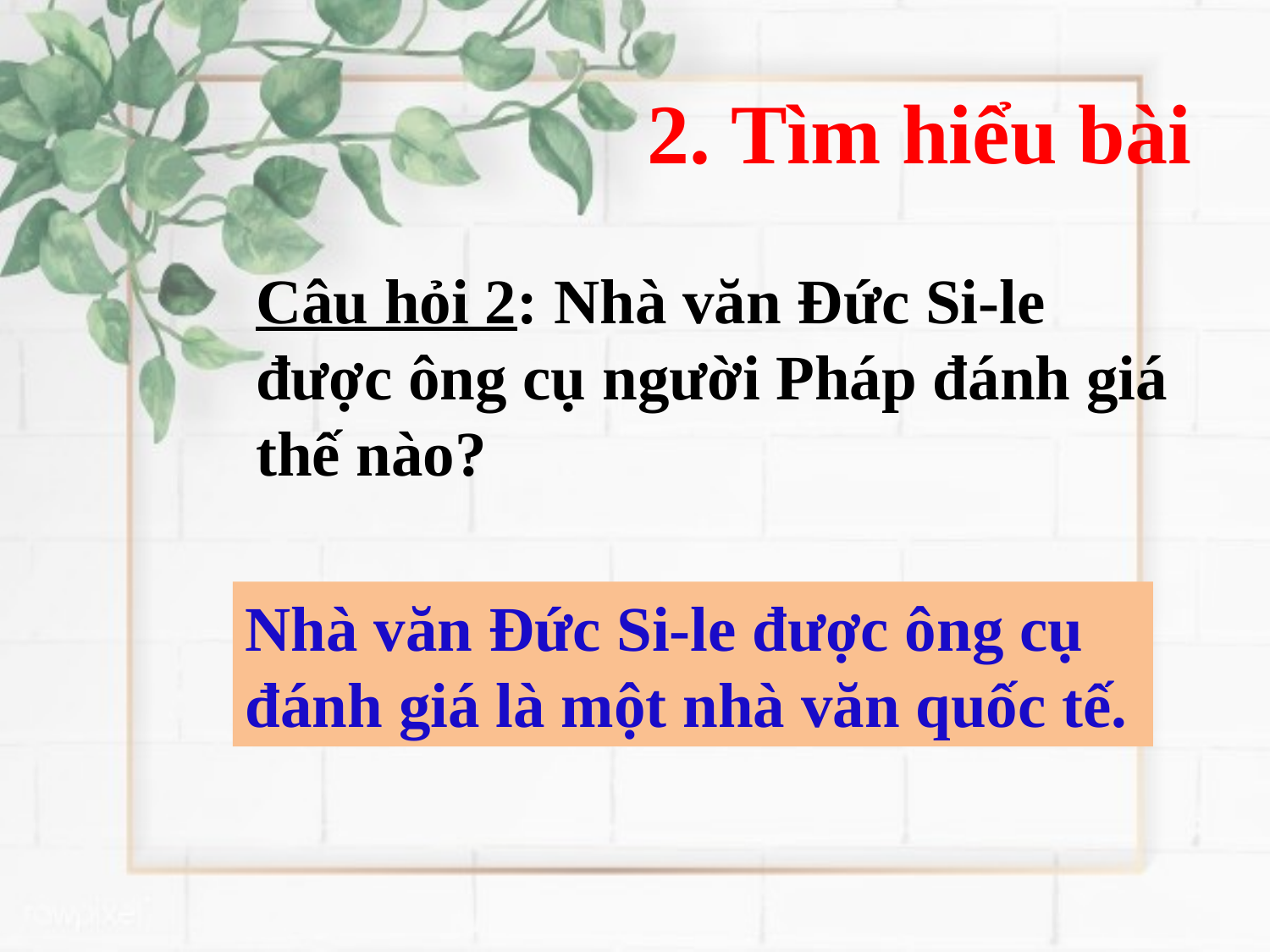

2. Tìm hiểu bài
Câu hỏi 2: Nhà văn Đức Si-le được ông cụ người Pháp đánh giá thế nào?
Nhà văn Đức Si-le được ông cụ đánh giá là một nhà văn quốc tế.